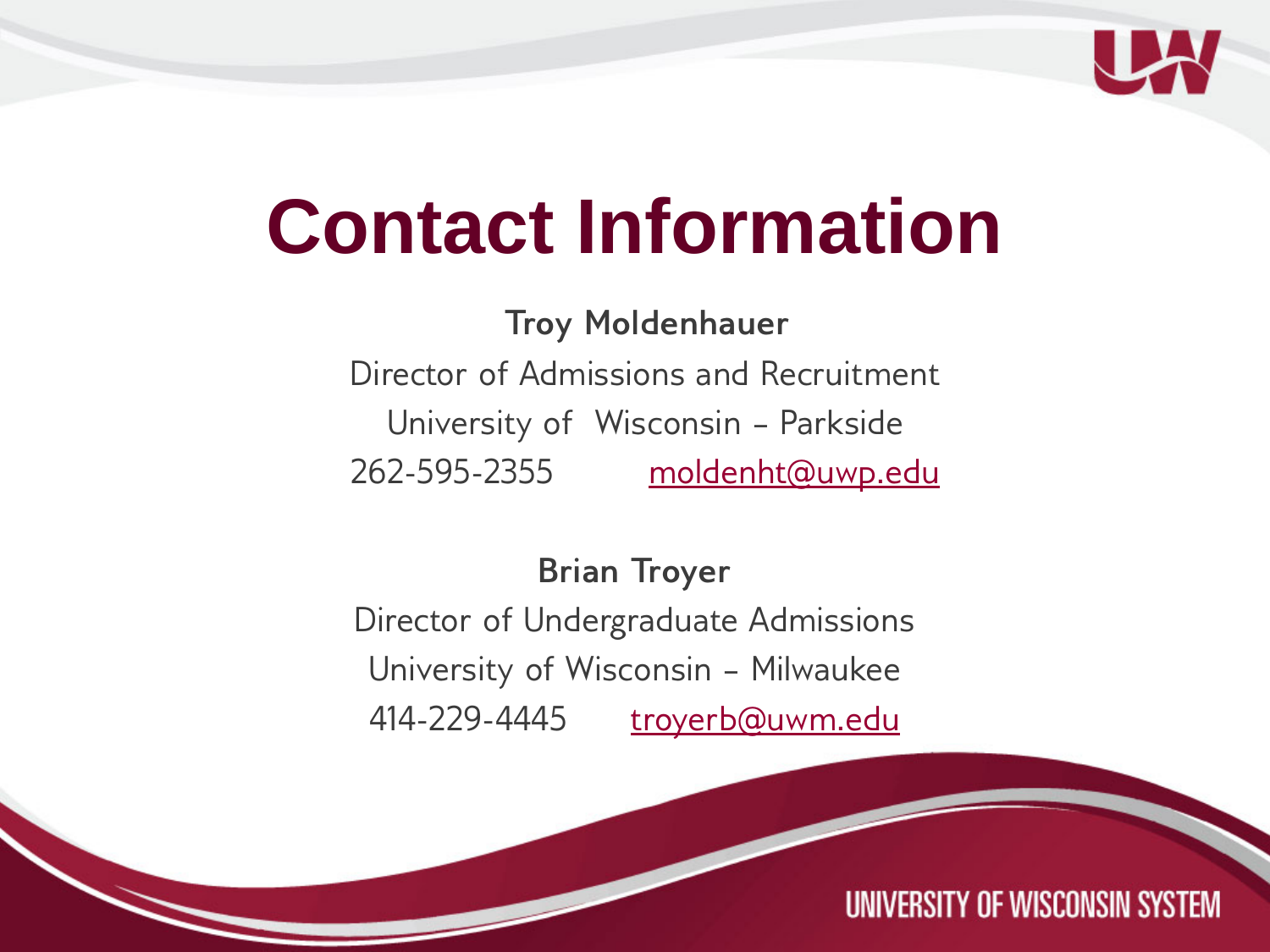

# Contact Information
  Troy Moldenhauer
  Director of Admissions and Recruitment
  University of  Wisconsin – Parkside
  262-595-2355         moldenht@uwp.edu

Brian Troyer
Director of Undergraduate Admissions
University of Wisconsin – Milwaukee
414-229-4445      troyerb@uwm.edu